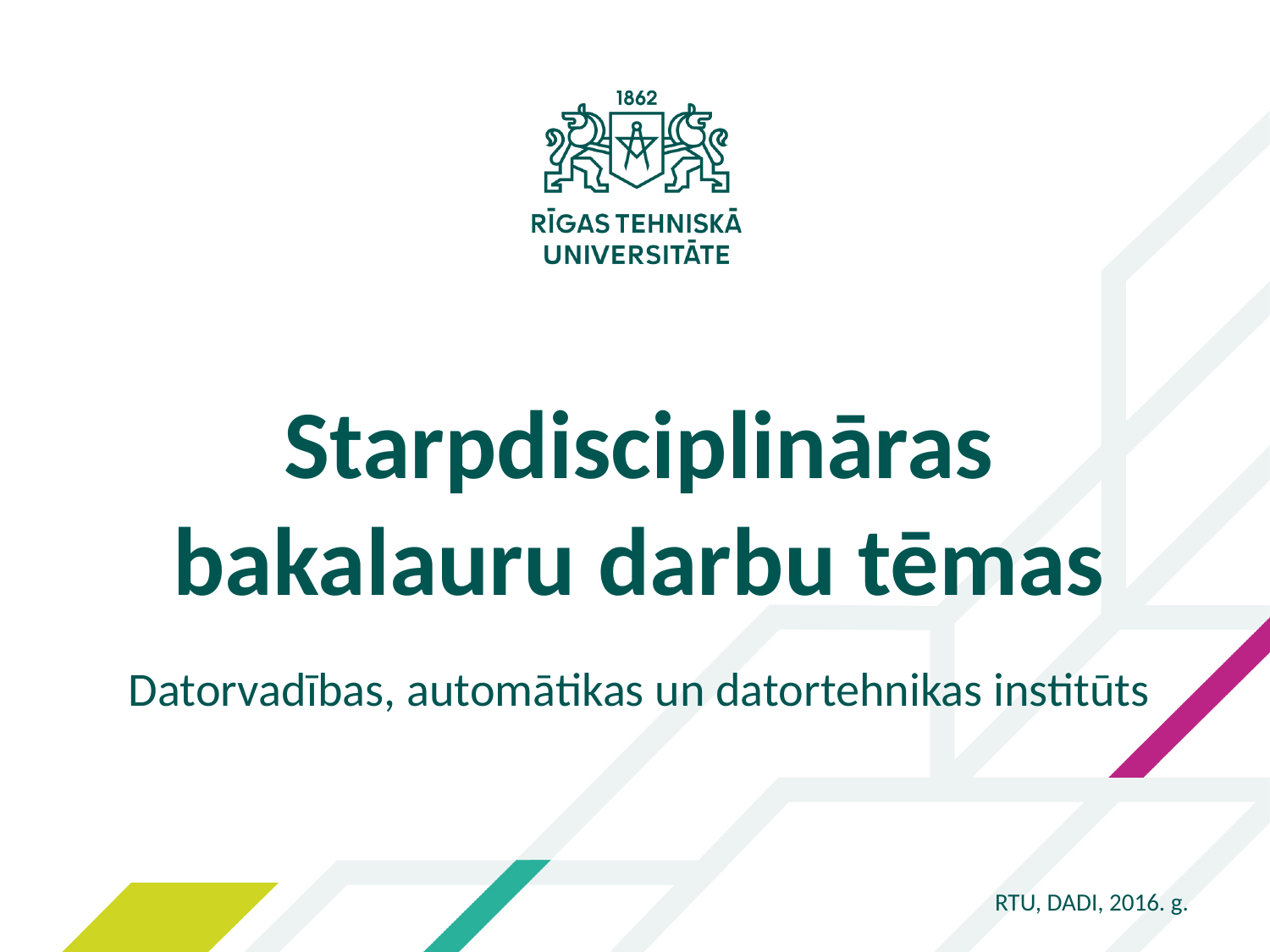

Starpdisciplināras bakalauru darbu tēmas
Datorvadības, automātikas un datortehnikas institūts
RTU, DADI, 2016. g.